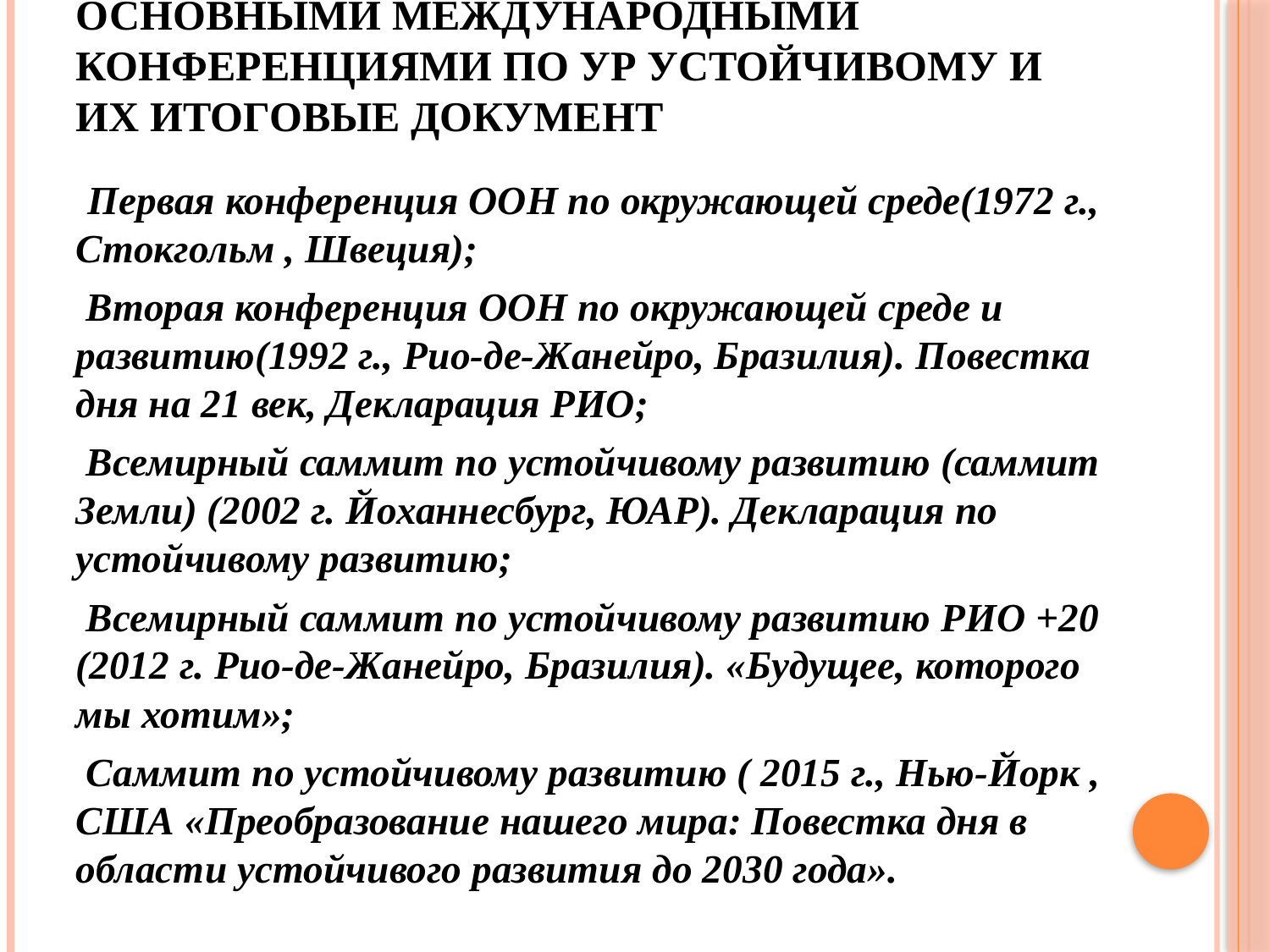

# Основными международными конференциями по УР устойчивому и их итоговые документ
 Первая конференция ООН по окружающей среде(1972 г., Стокгольм , Швеция);
 Вторая конференция ООН по окружающей среде и развитию(1992 г., Рио-де-Жанейро, Бразилия). Повестка дня на 21 век, Декларация РИО;
 Всемирный саммит по устойчивому развитию (саммит Земли) (2002 г. Йоханнесбург, ЮАР). Декларация по устойчивому развитию;
 Всемирный саммит по устойчивому развитию РИО +20 (2012 г. Рио-де-Жанейро, Бразилия). «Будущее, которого мы хотим»;
 Саммит по устойчивому развитию ( 2015 г., Нью-Йорк , США «Преобразование нашего мира: Повестка дня в области устойчивого развития до 2030 года».